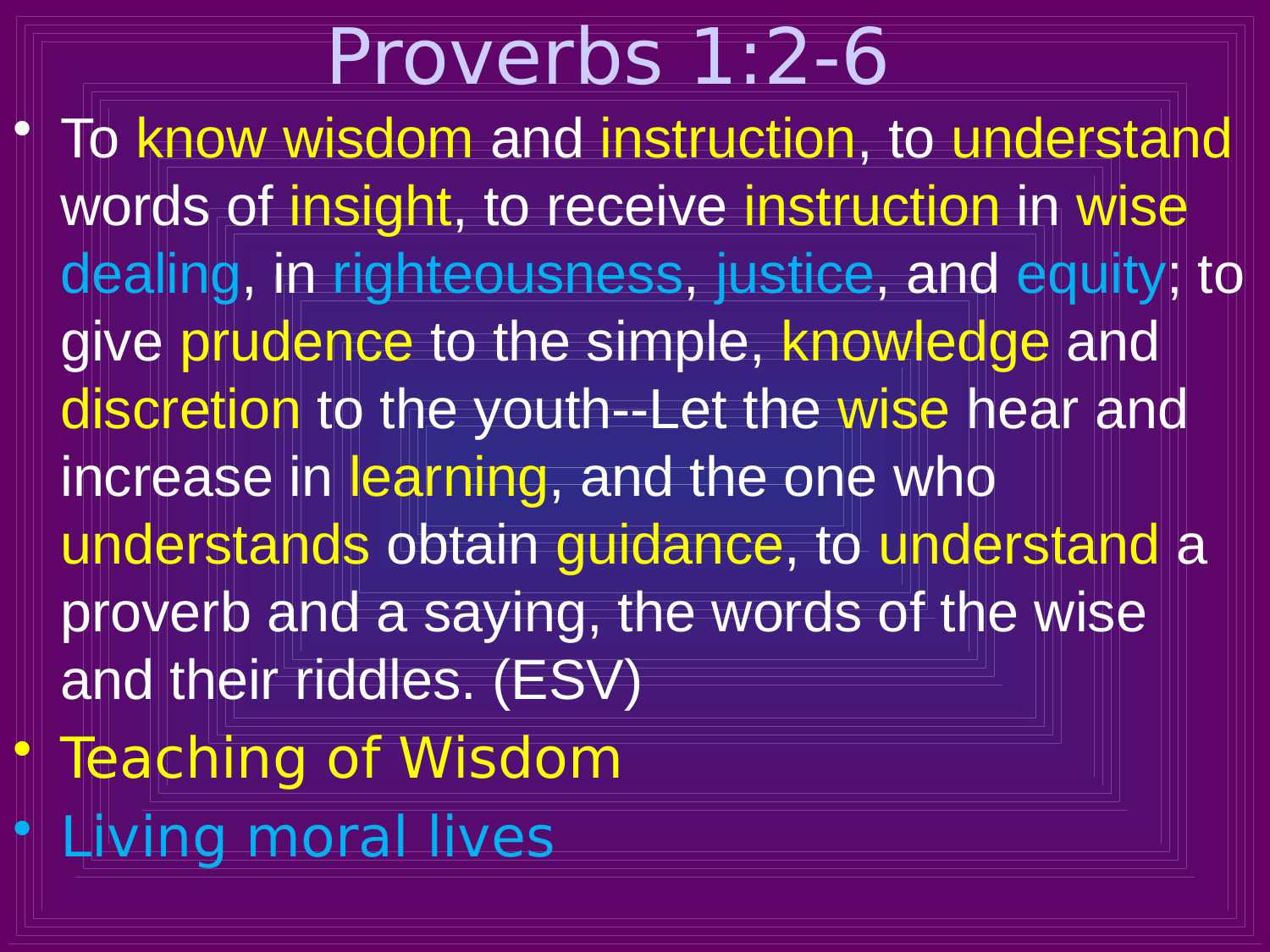

# Proverbs 1:2-6
To know wisdom and instruction, to understand words of insight, to receive instruction in wise dealing, in righteousness, justice, and equity; to give prudence to the simple, knowledge and discretion to the youth--Let the wise hear and increase in learning, and the one who understands obtain guidance, to understand a proverb and a saying, the words of the wise and their riddles. (ESV)
Teaching of Wisdom
Living moral lives